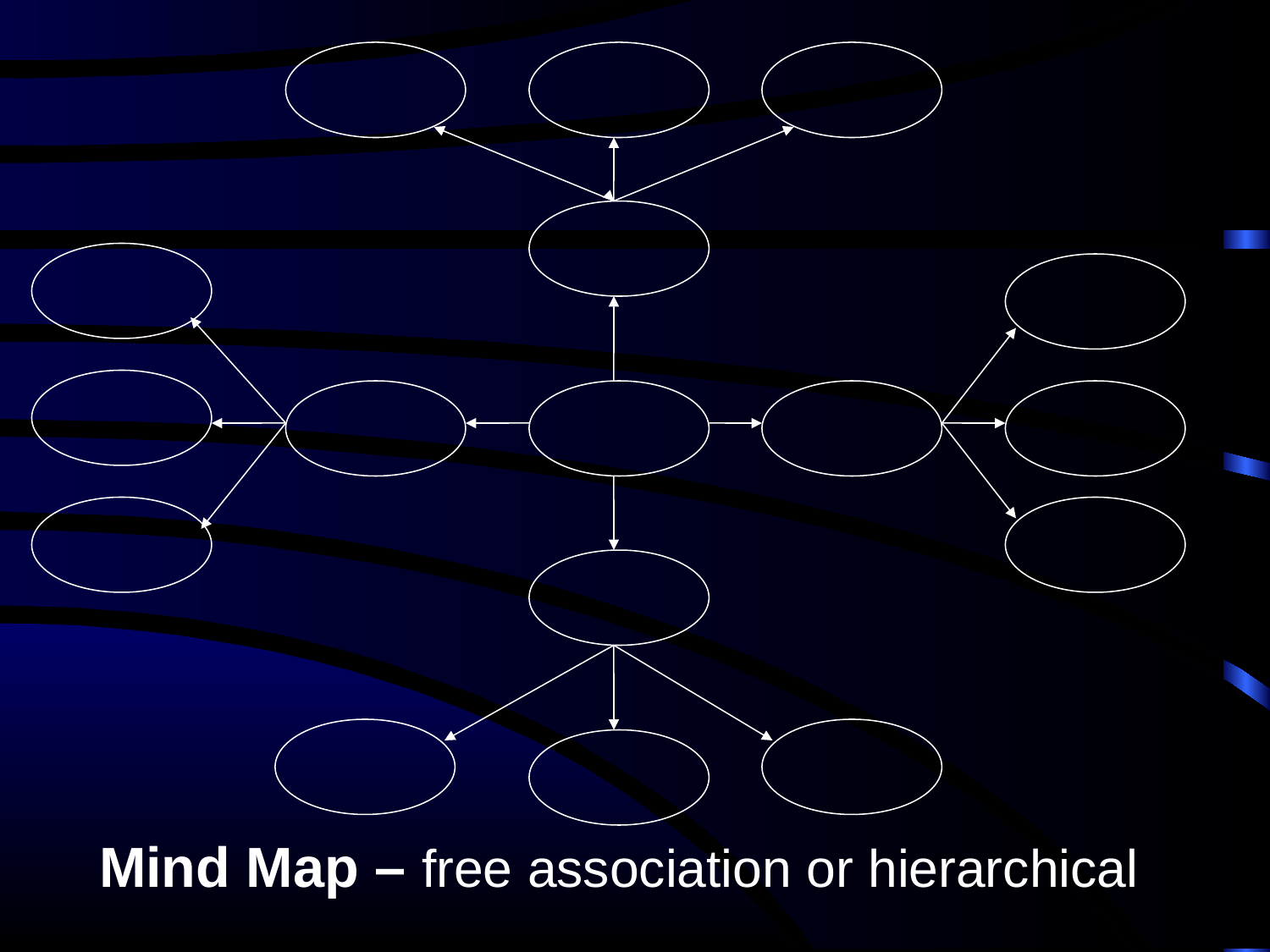

Mind Map – free association or hierarchical